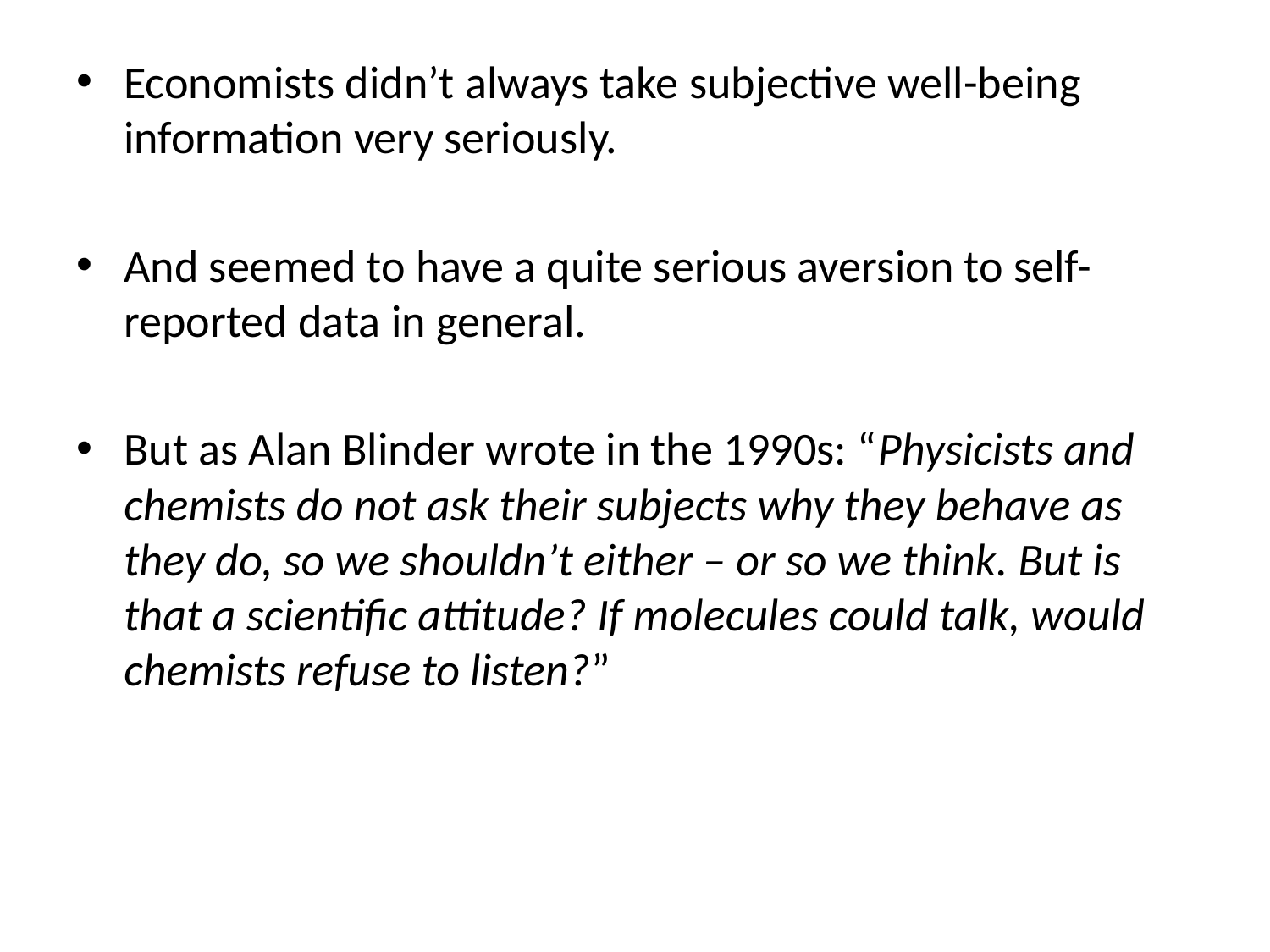

Economists didn’t always take subjective well-being information very seriously.

And seemed to have a quite serious aversion to self-reported data in general.

But as Alan Blinder wrote in the 1990s: “Physicists and chemists do not ask their subjects why they behave as they do, so we shouldn’t either – or so we think. But is that a scientific attitude? If molecules could talk, would chemists refuse to listen?”